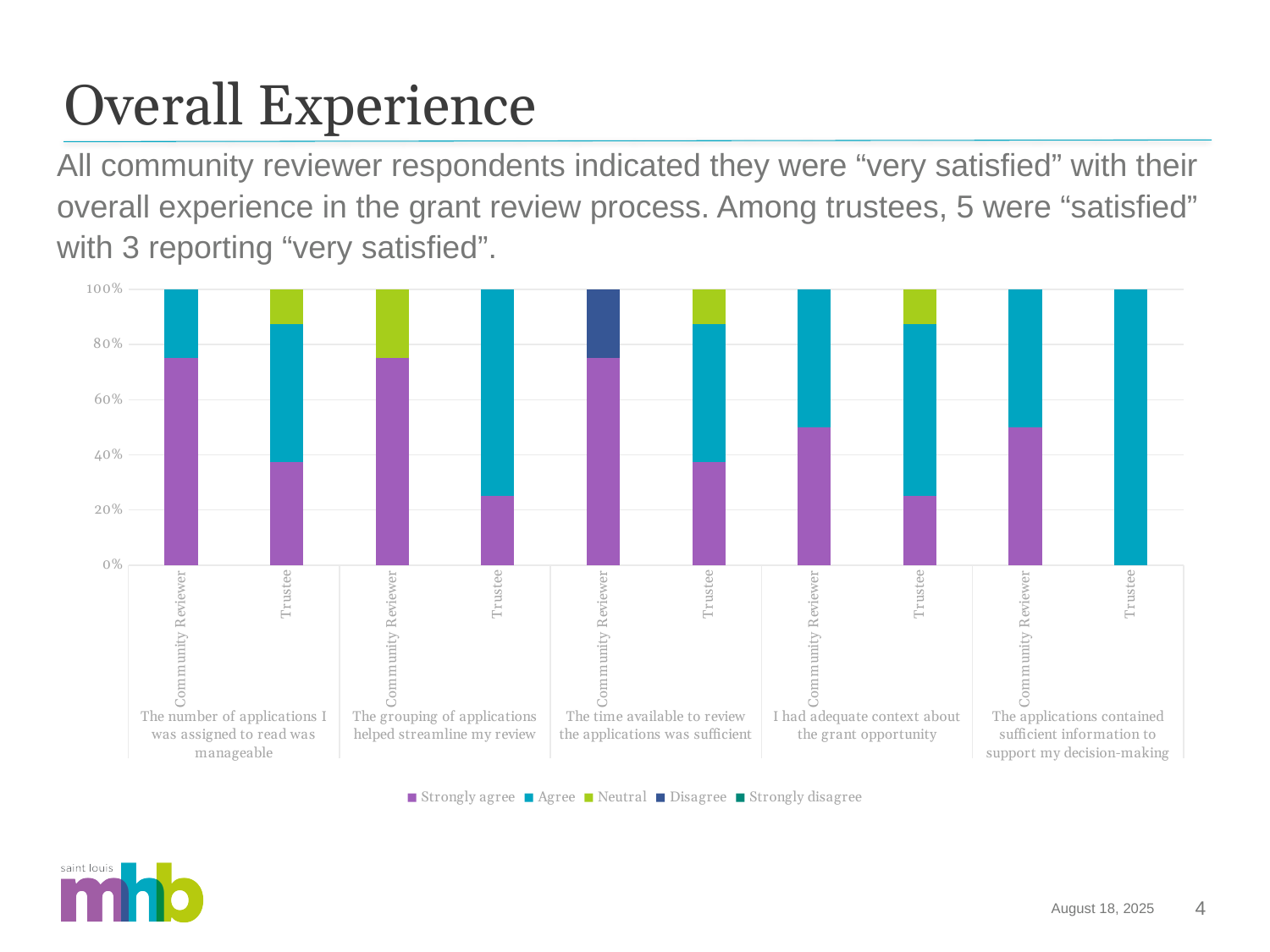

# Overall Experience
All community reviewer respondents indicated they were “very satisfied” with their overall experience in the grant review process. Among trustees, 5 were “satisfied” with 3 reporting “very satisfied”.

### Chart

| Category | Strongly agree | Agree | Neutral | Disagree | Strongly disagree |
|---|---|---|---|---|---|
| Community Reviewer | 0.75 | 0.25 | None | None | None |
| Trustee | 0.375 | 0.5 | 0.125 | None | None |
| Community Reviewer | 0.75 | None | 0.25 | None | None |
| Trustee | 0.25 | 0.75 | None | None | None |
| Community Reviewer | 0.75 | None | None | 0.25 | None |
| Trustee | 0.375 | 0.5 | 0.125 | None | None |
| Community Reviewer | 0.5 | 0.5 | None | None | None |
| Trustee | 0.25 | 0.625 | 0.125 | None | None |
| Community Reviewer | 0.5 | 0.5 | None | None | None |
| Trustee | None | 1.0 | None | None | None |
August 18, 2025
4